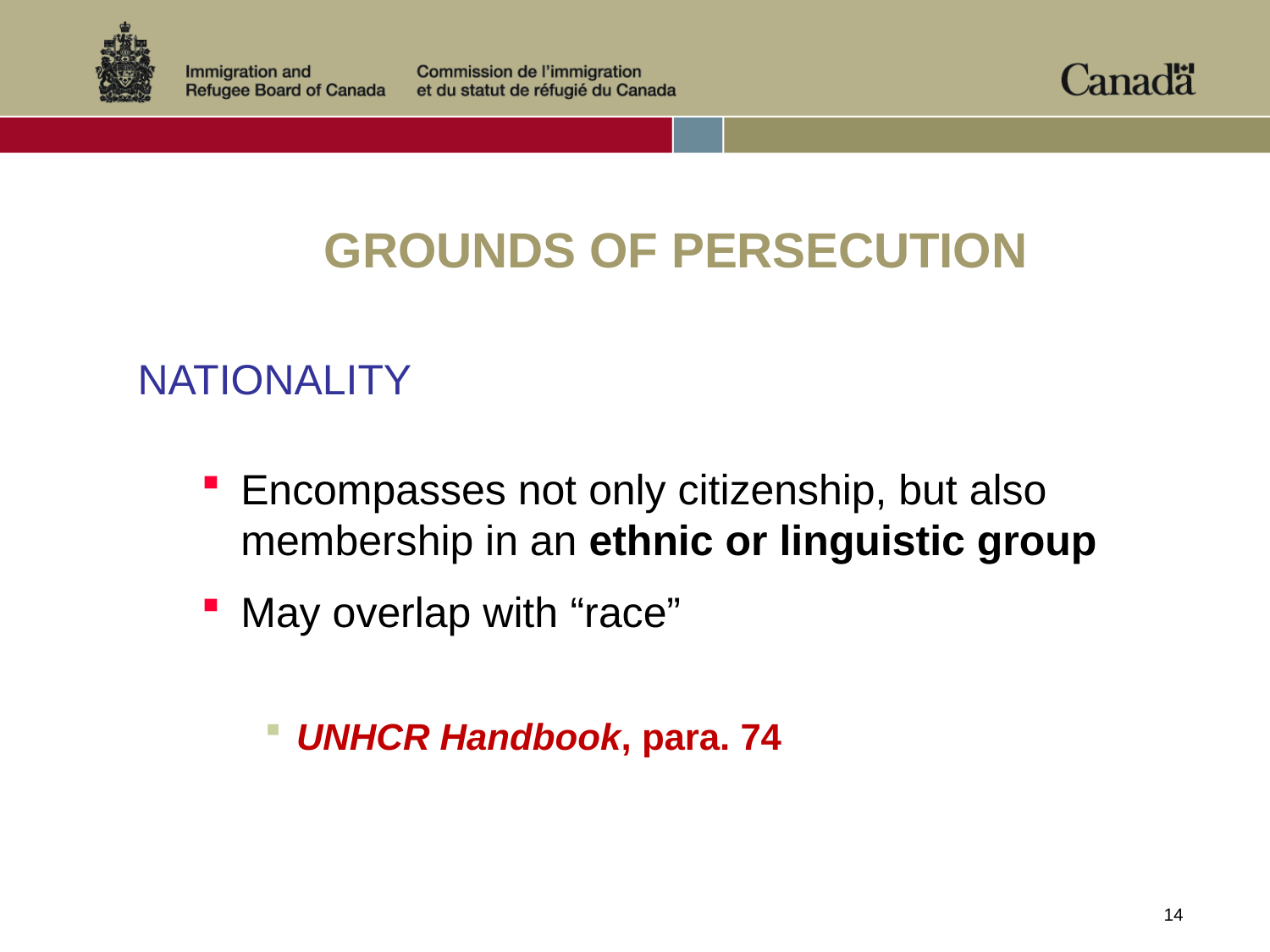

# GROUNDS OF PERSECUTION
NATIONALITY
Encompasses not only citizenship, but also membership in an ethnic or linguistic group
May overlap with “race”

UNHCR Handbook, para. 74

14